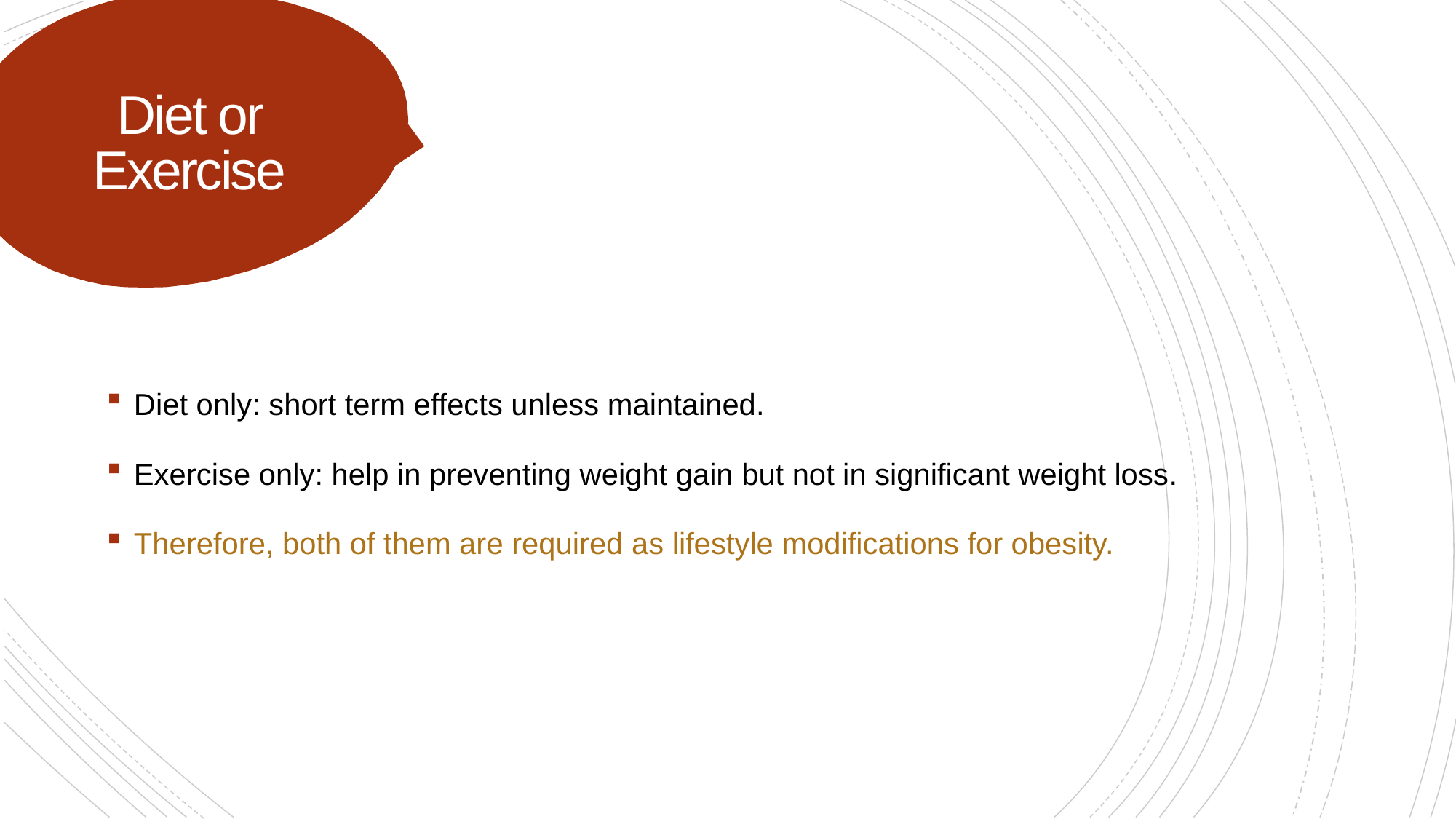

# Diet or Exercise
Diet only: short term effects unless maintained.
Exercise only: help in preventing weight gain but not in significant weight loss.
Therefore, both of them are required as lifestyle modifications for obesity.